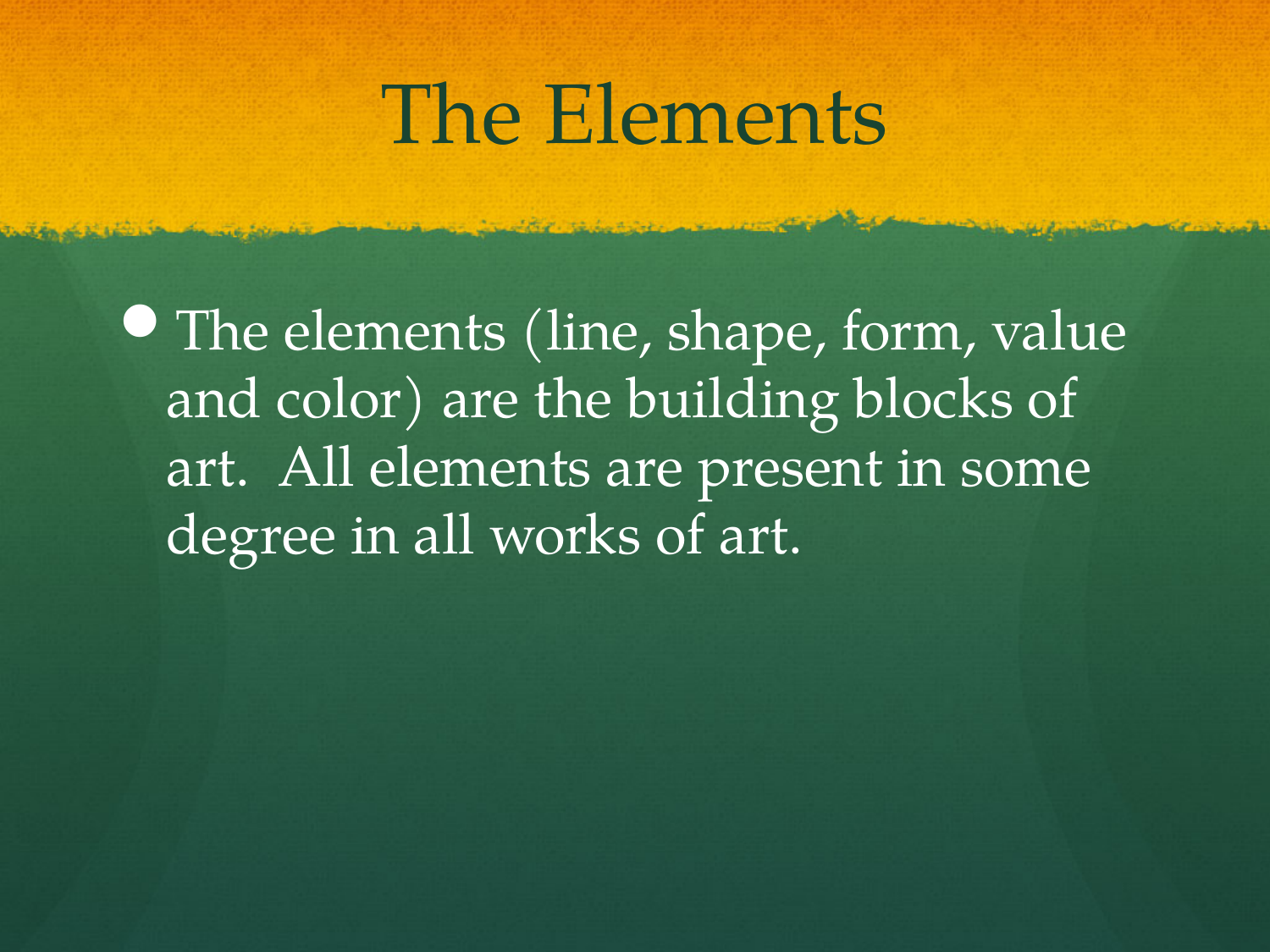

# The Elements
The elements (line, shape, form, value and color) are the building blocks of art.  All elements are present in some degree in all works of art.